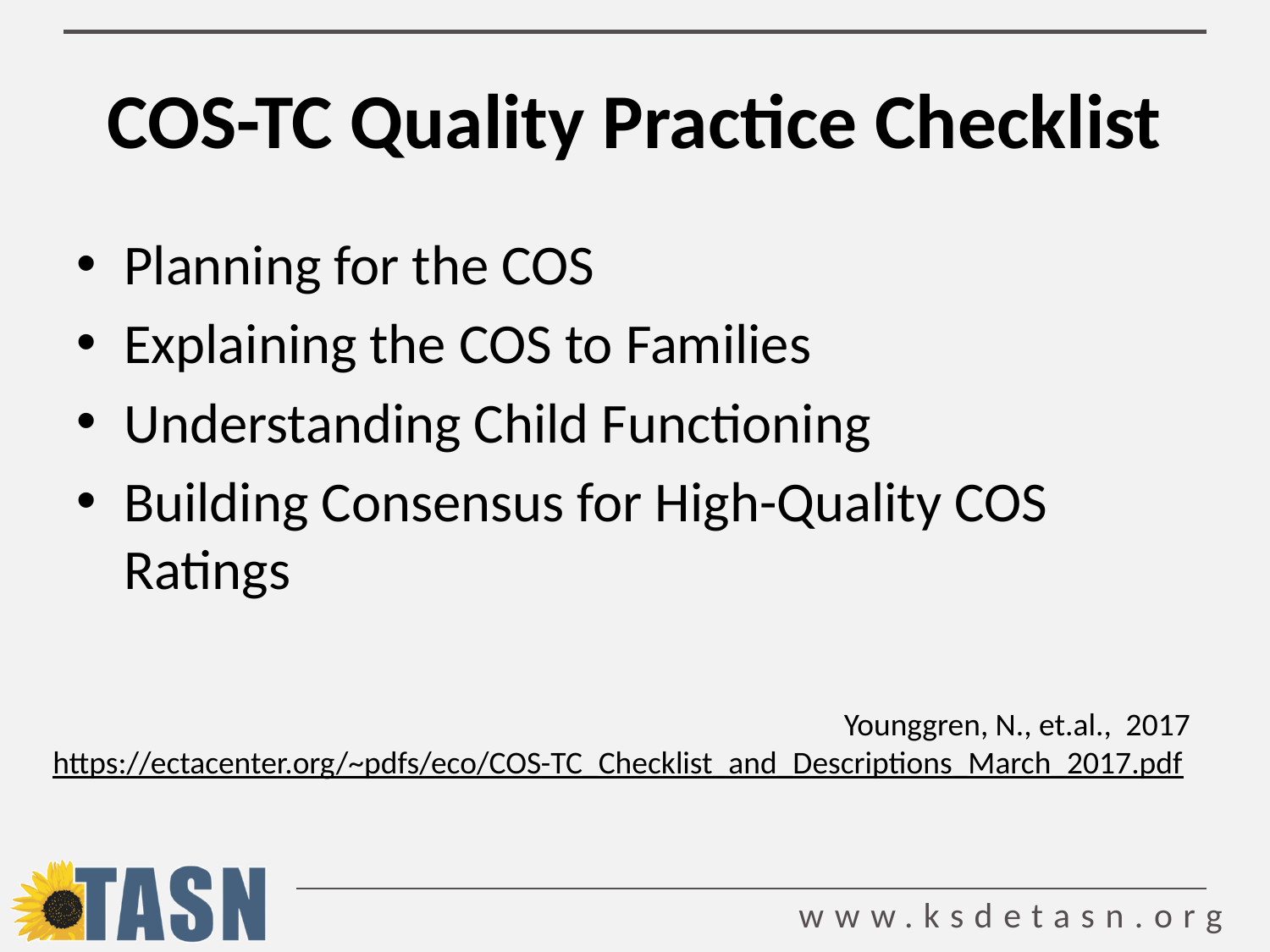

# COS-TC Quality Practice Checklist
Planning for the COS
Explaining the COS to Families
Understanding Child Functioning
Building Consensus for High-Quality COS Ratings
Younggren, N., et.al.,  2017
https://ectacenter.org/~pdfs/eco/COS-TC_Checklist_and_Descriptions_March_2017.pdf